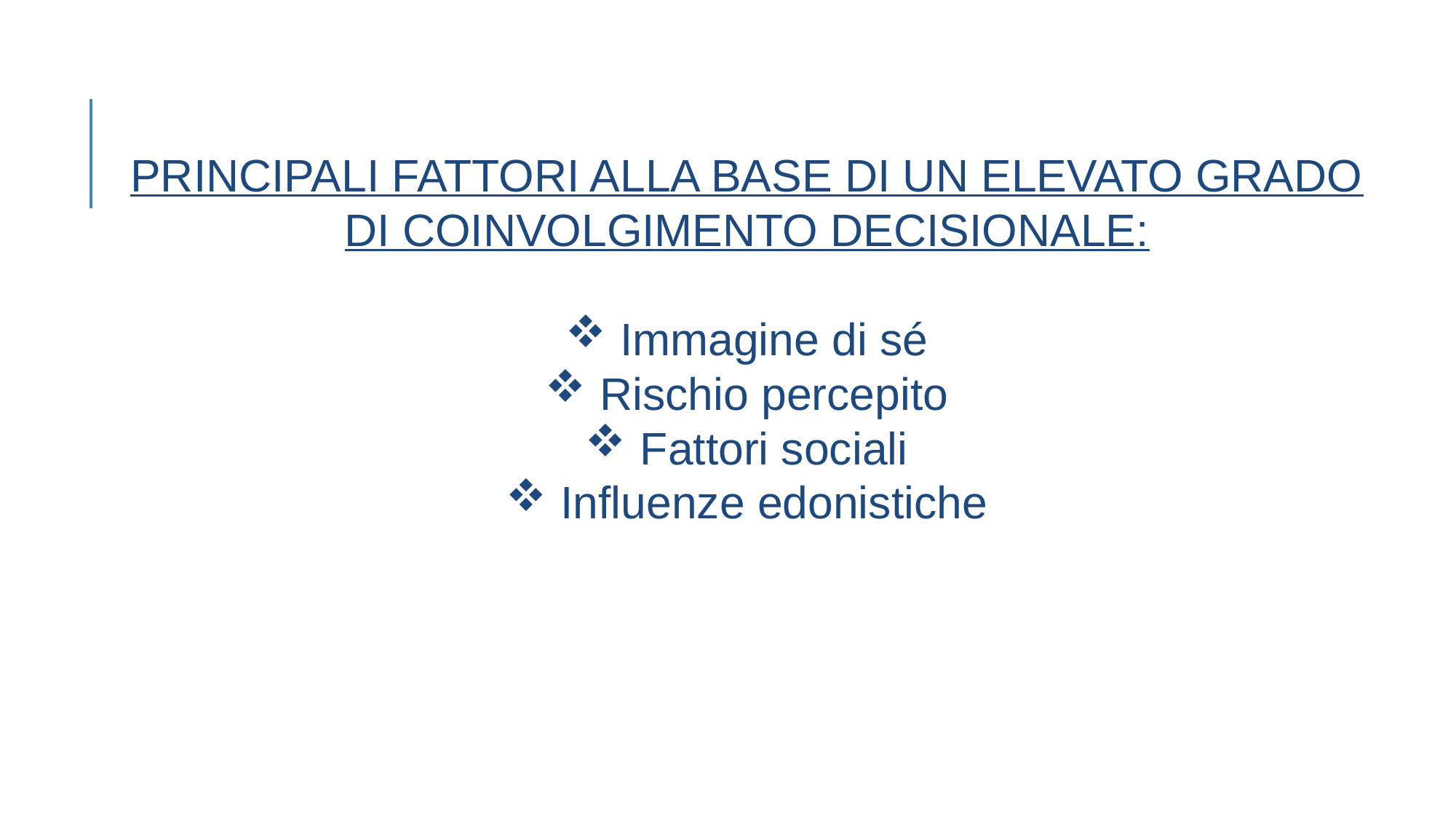

PRINCIPALI FATTORI ALLA BASE DI UN ELEVATO GRADO DI COINVOLGIMENTO DECISIONALE:

Immagine di sé
Rischio percepito
Fattori sociali
Influenze edonistiche